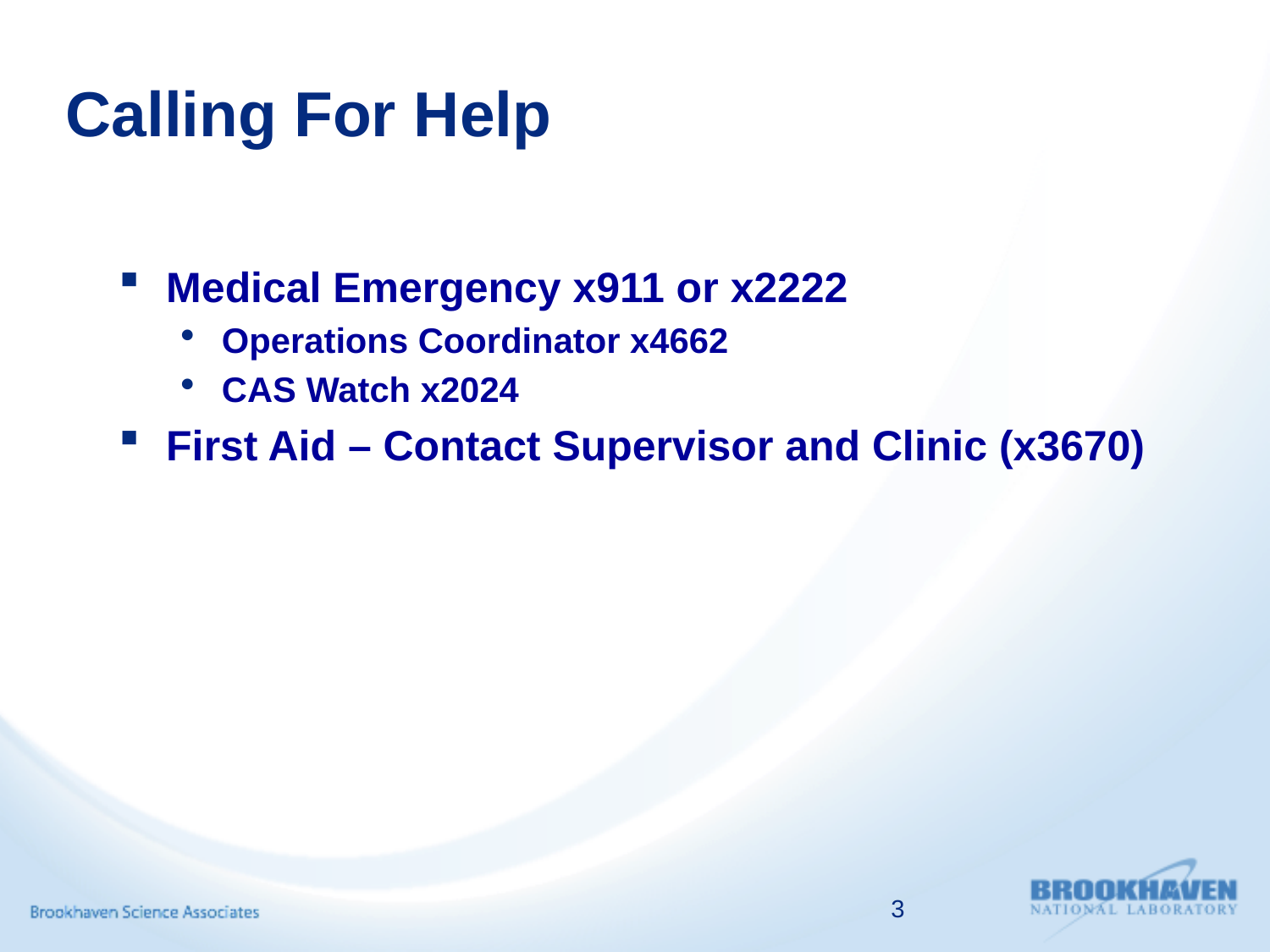

# Calling For Help
Medical Emergency x911 or x2222
Operations Coordinator x4662
CAS Watch x2024
First Aid – Contact Supervisor and Clinic (x3670)

3